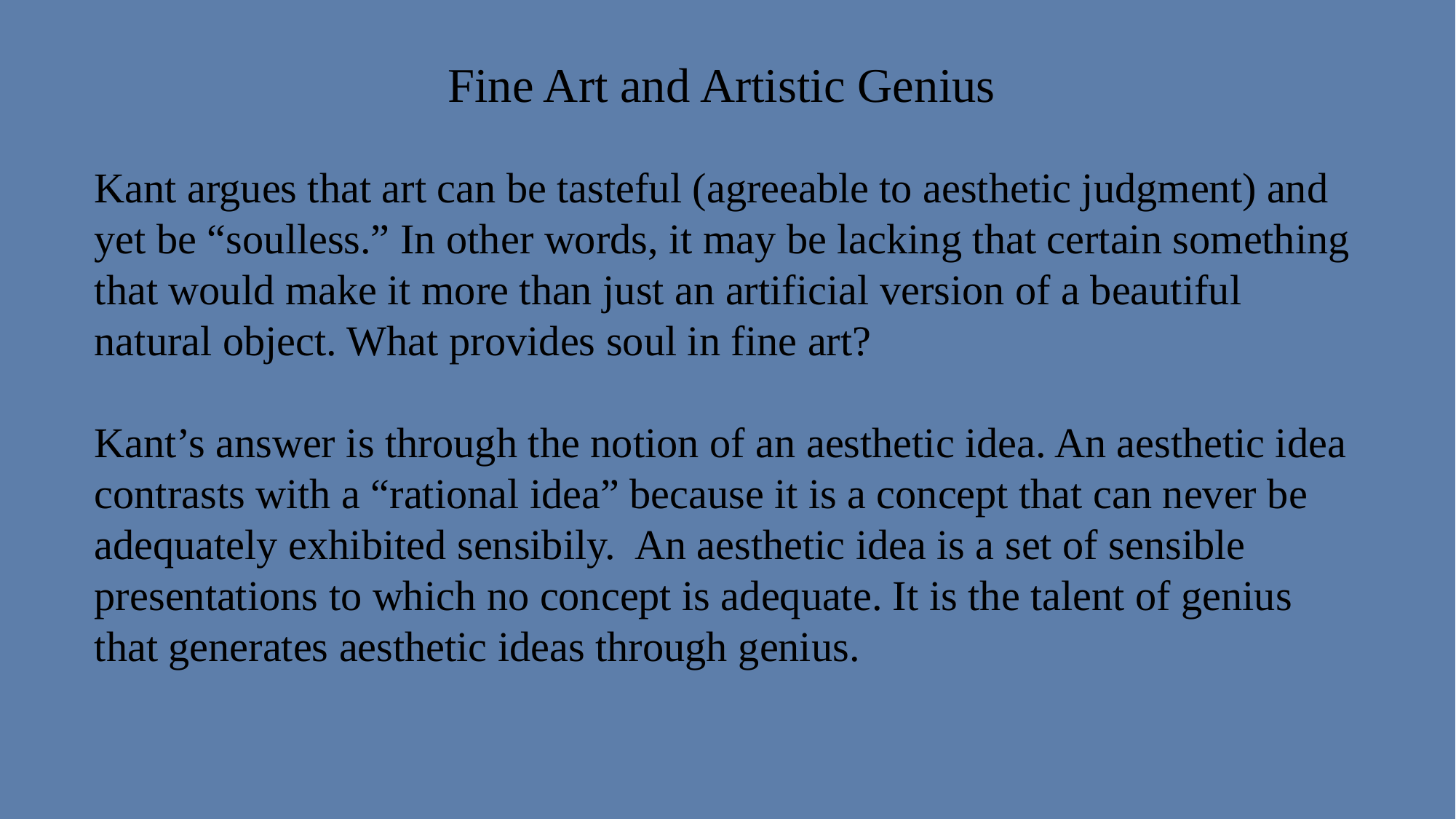

Fine Art and Artistic Genius

Kant argues that art can be tasteful (agreeable to aesthetic judgment) and yet be “soulless.” In other words, it may be lacking that certain something that would make it more than just an artificial version of a beautiful natural object. What provides soul in fine art?

Kant’s answer is through the notion of an aesthetic idea. An aesthetic idea contrasts with a “rational idea” because it is a concept that can never be adequately exhibited sensibily.  An aesthetic idea is a set of sensible presentations to which no concept is adequate. It is the talent of genius that generates aesthetic ideas through genius.